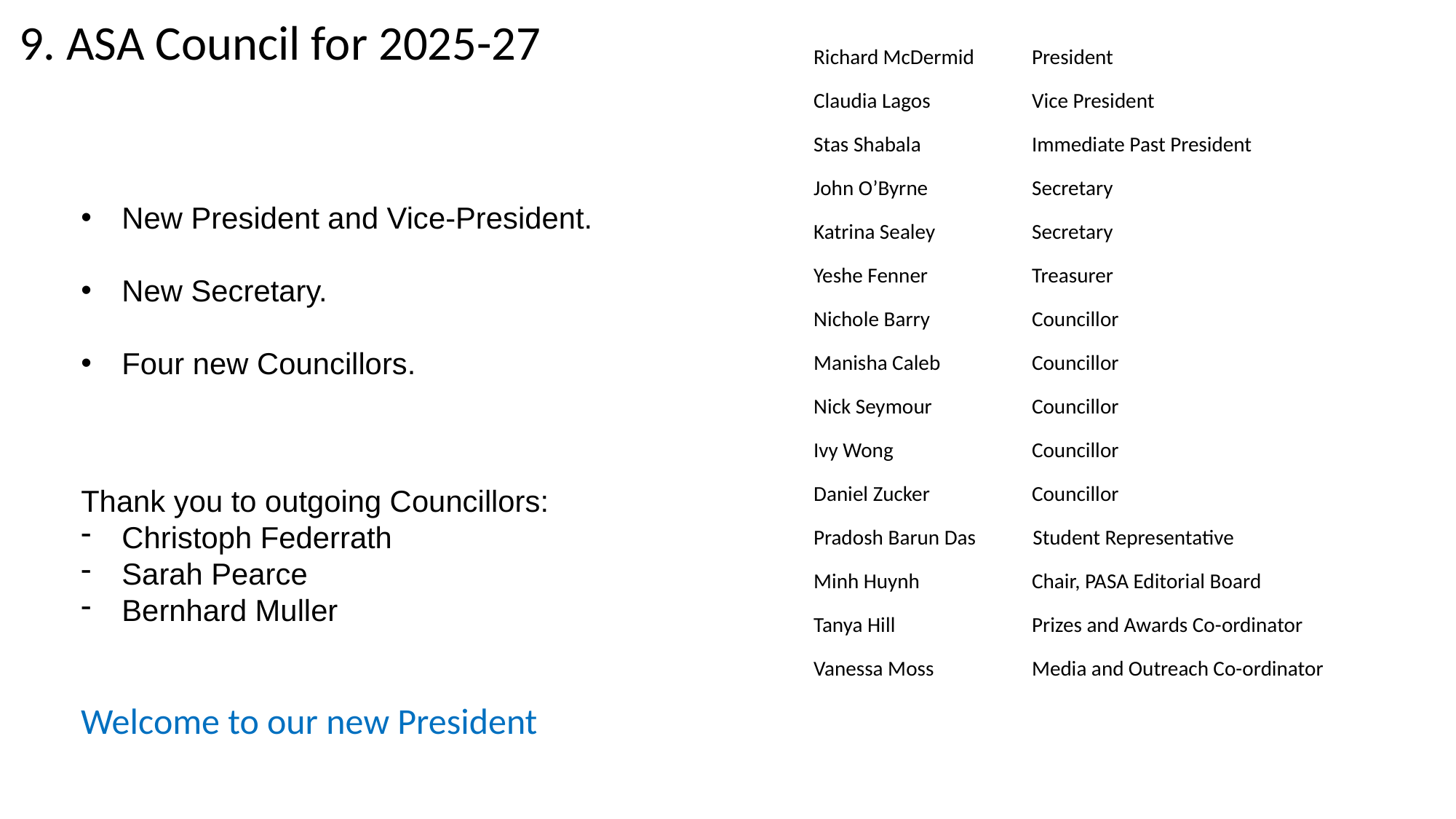

9. ASA Council for 2025-27
Richard McDermid	President
Claudia Lagos	Vice President
Stas Shabala		Immediate Past President
John O’Byrne                  	Secretary
Katrina Sealey	Secretary
Yeshe Fenner              	Treasurer
Nichole Barry	Councillor
Manisha Caleb	Councillor
Nick Seymour	Councillor
Ivy Wong		Councillor
Daniel Zucker	Councillor
Pradosh Barun Das            Student Representative
Minh Huynh		Chair, PASA Editorial Board
Tanya Hill		Prizes and Awards Co-ordinator
Vanessa Moss	Media and Outreach Co-ordinator
New President and Vice-President.

New Secretary.

Four new Councillors.

Thank you to outgoing Councillors:
Christoph Federrath
Sarah Pearce
Bernhard Muller

Welcome to our new President